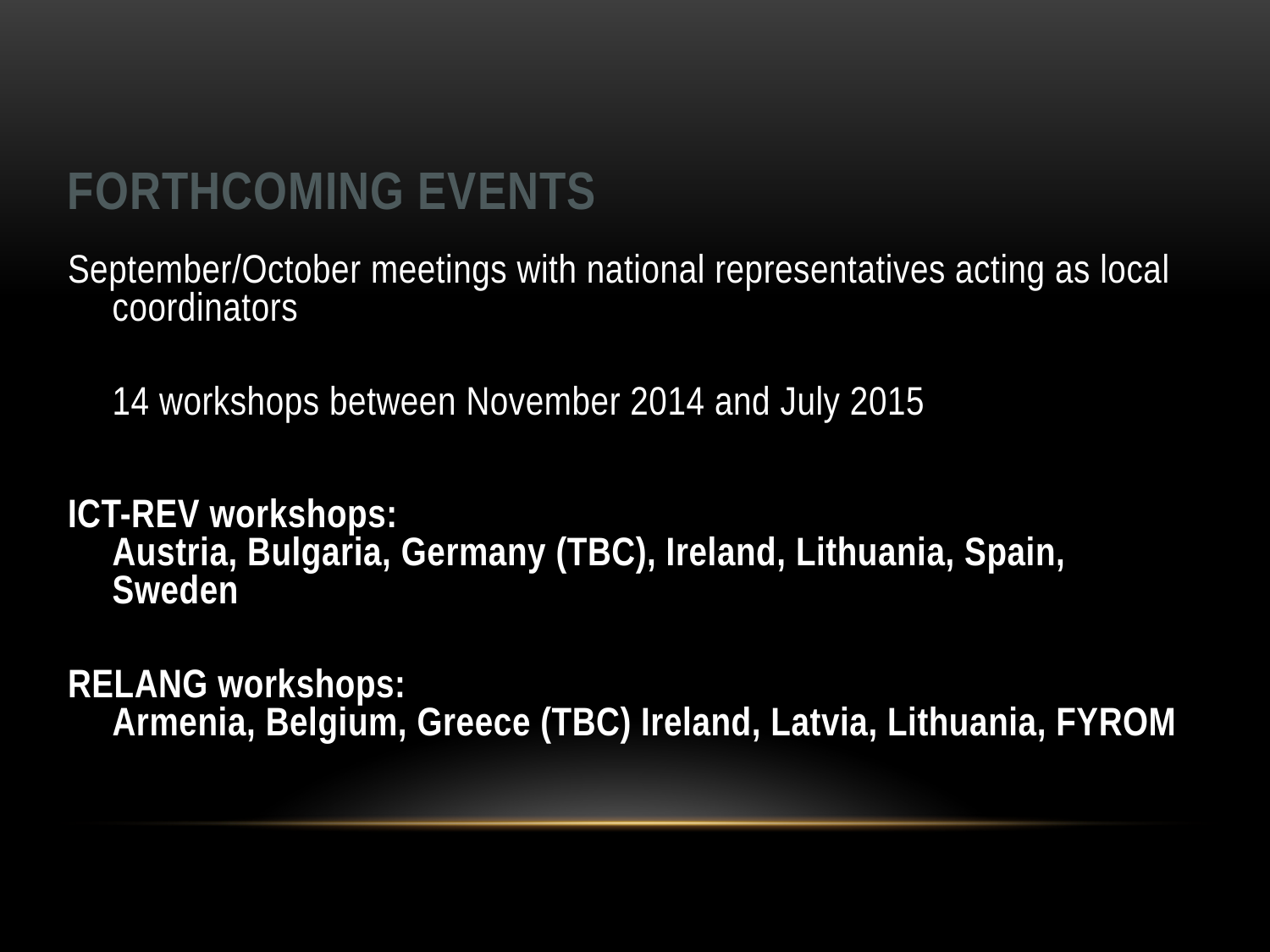

# Forthcoming events
September/October meetings with national representatives acting as local coordinators
14 workshops between November 2014 and July 2015

ICT-REV workshops:
Austria, Bulgaria, Germany (TBC), Ireland, Lithuania, Spain, Sweden
RELANG workshops:
Armenia, Belgium, Greece (TBC) Ireland, Latvia, Lithuania, FYROM